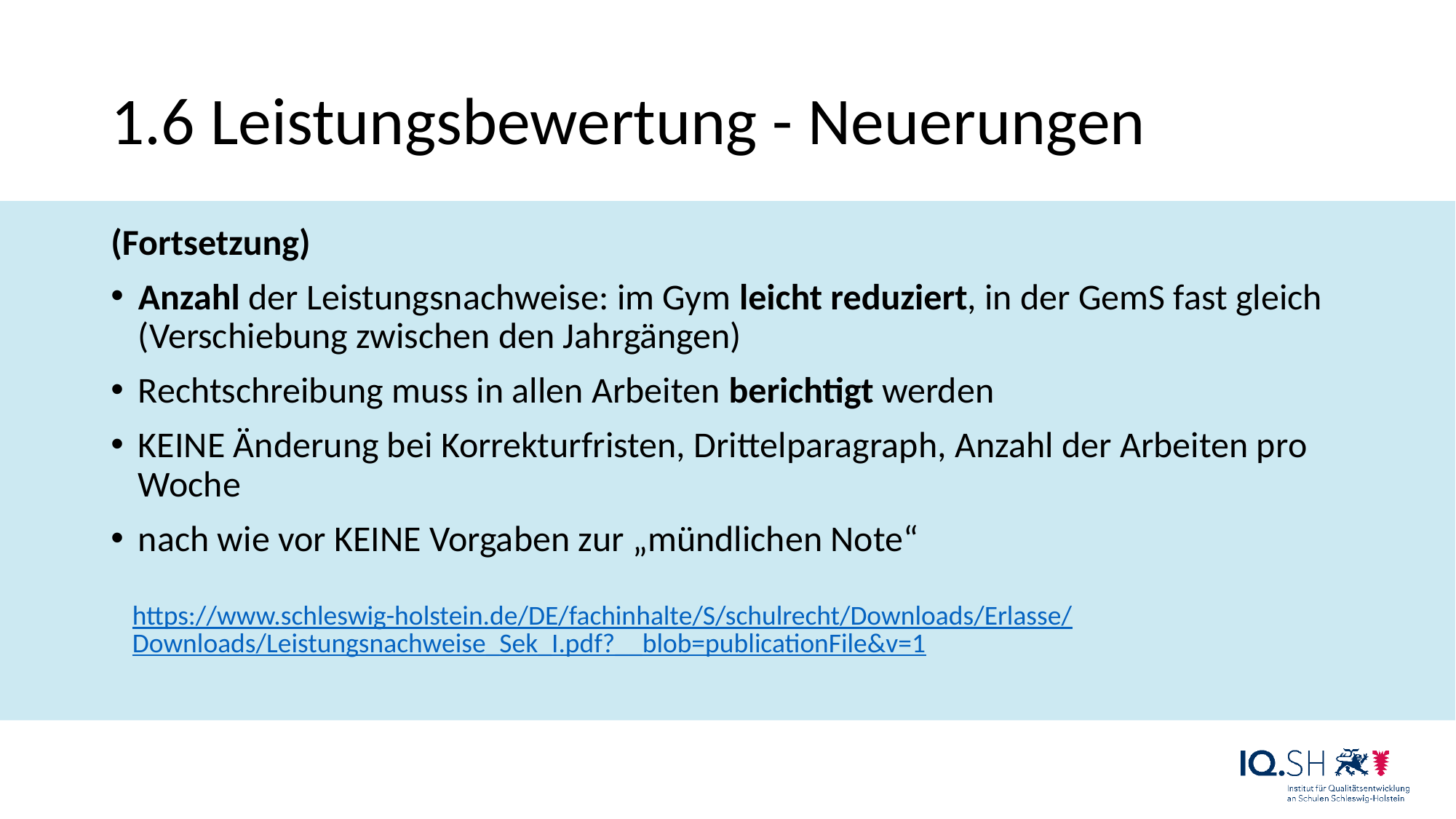

# 1.6 Leistungsbewertung - Neuerungen
(Fortsetzung)
Anzahl der Leistungsnachweise: im Gym leicht reduziert, in der GemS fast gleich (Verschiebung zwischen den Jahrgängen)
Rechtschreibung muss in allen Arbeiten berichtigt werden
KEINE Änderung bei Korrekturfristen, Drittelparagraph, Anzahl der Arbeiten pro Woche
nach wie vor KEINE Vorgaben zur „mündlichen Note“
https://www.schleswig-holstein.de/DE/fachinhalte/S/schulrecht/Downloads/Erlasse/Downloads/Leistungsnachweise_Sek_I.pdf?__blob=publicationFile&v=1